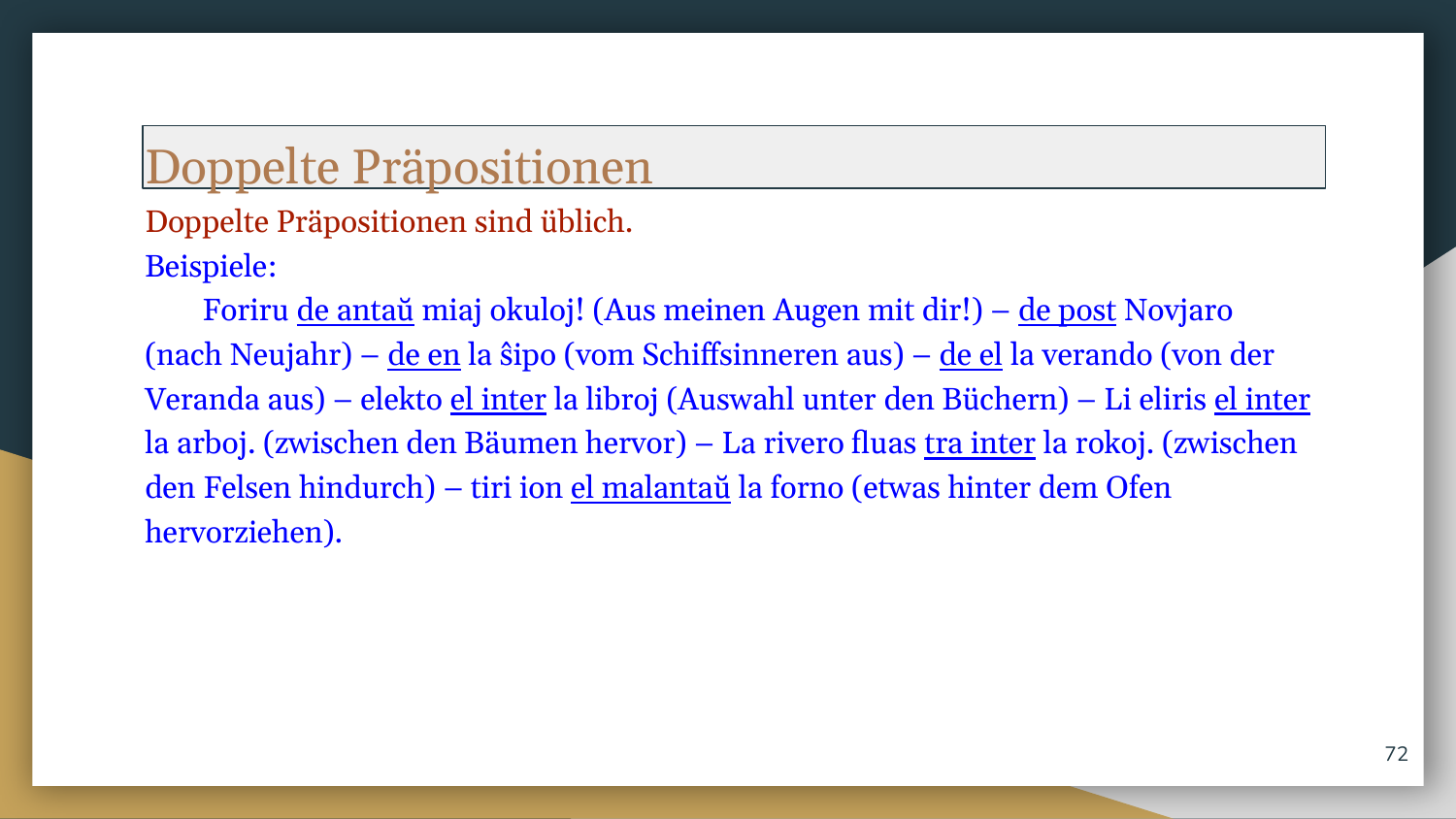

Doppelte Präpositionen
Doppelte Präpositionen sind üblich.
Beispiele:
Foriru de antaŭ miaj okuloj! (Aus meinen Augen mit dir!) – de post Novjaro (nach Neujahr) – de en la ŝipo (vom Schiffsinneren aus) – de el la verando (von der Veranda aus) – elekto el inter la libroj (Auswahl unter den Büchern) – Li eliris el inter la arboj. (zwischen den Bäumen hervor) – La rivero fluas tra inter la rokoj. (zwischen  den Felsen hindurch) – tiri ion el malantaŭ la forno (etwas hinter dem Ofen hervorziehen).

72